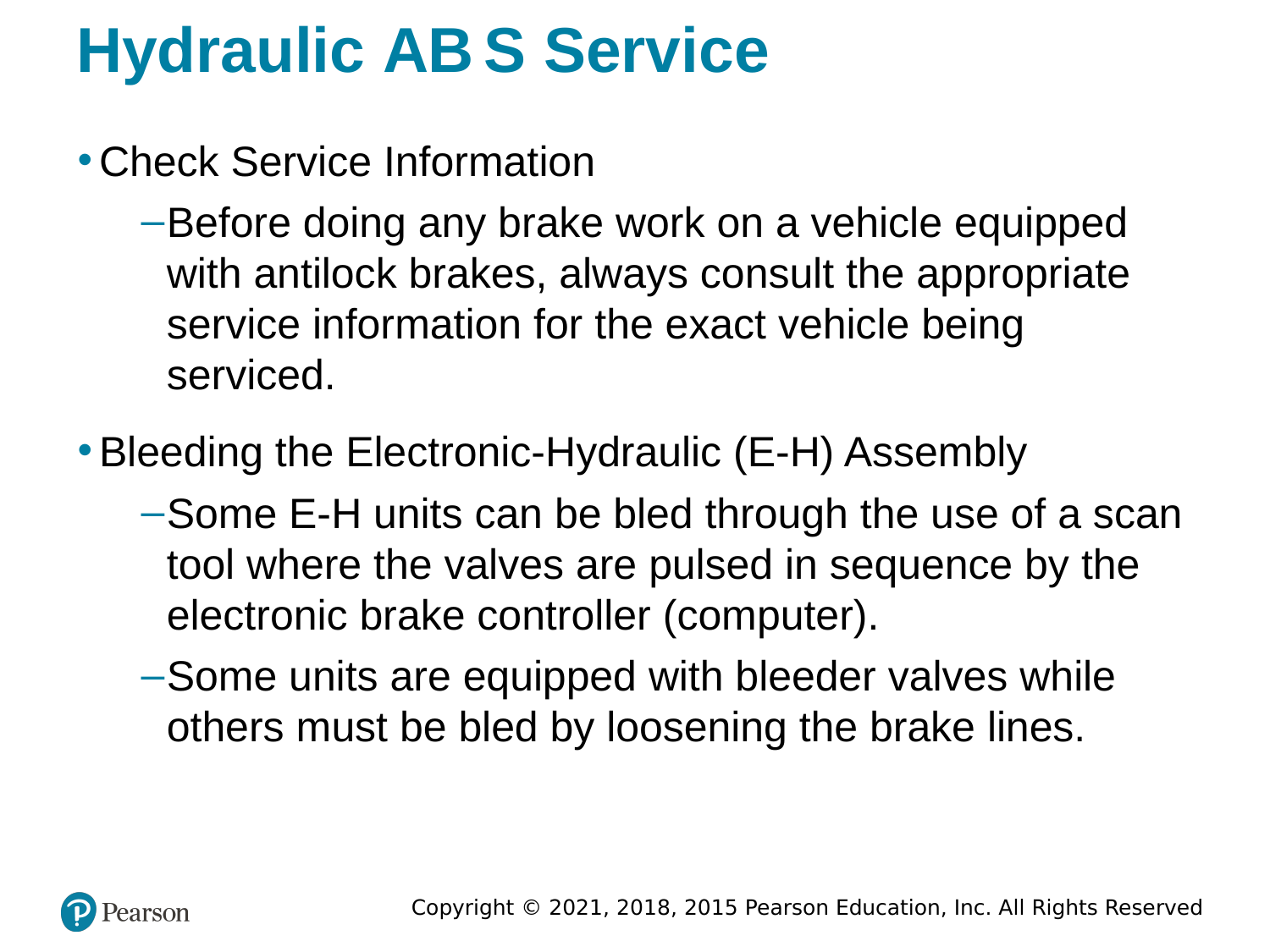

# Hydraulic A B S Service
Check Service Information
Before doing any brake work on a vehicle equipped with antilock brakes, always consult the appropriate service information for the exact vehicle being serviced.
Bleeding the Electronic-Hydraulic (E-H) Assembly
Some E-H units can be bled through the use of a scan tool where the valves are pulsed in sequence by the electronic brake controller (computer).
Some units are equipped with bleeder valves while others must be bled by loosening the brake lines.